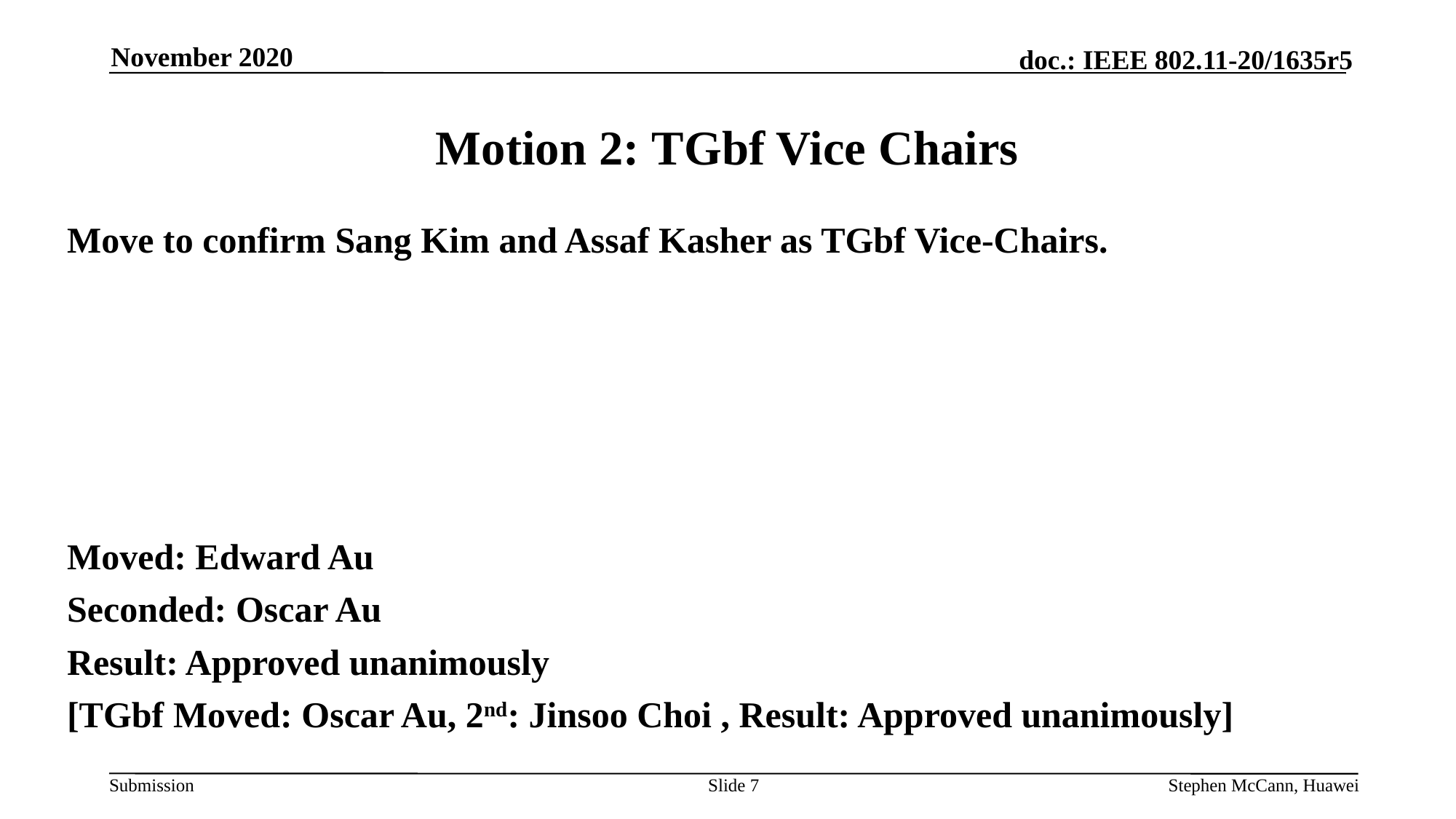

November 2020
# Motion 2: TGbf Vice Chairs
Move to confirm Sang Kim and Assaf Kasher as TGbf Vice-Chairs.

Moved: Edward Au
Seconded: Oscar Au
Result: Approved unanimously
[TGbf Moved: Oscar Au, 2nd: Jinsoo Choi , Result: Approved unanimously]

Slide 7
Stephen McCann, Huawei